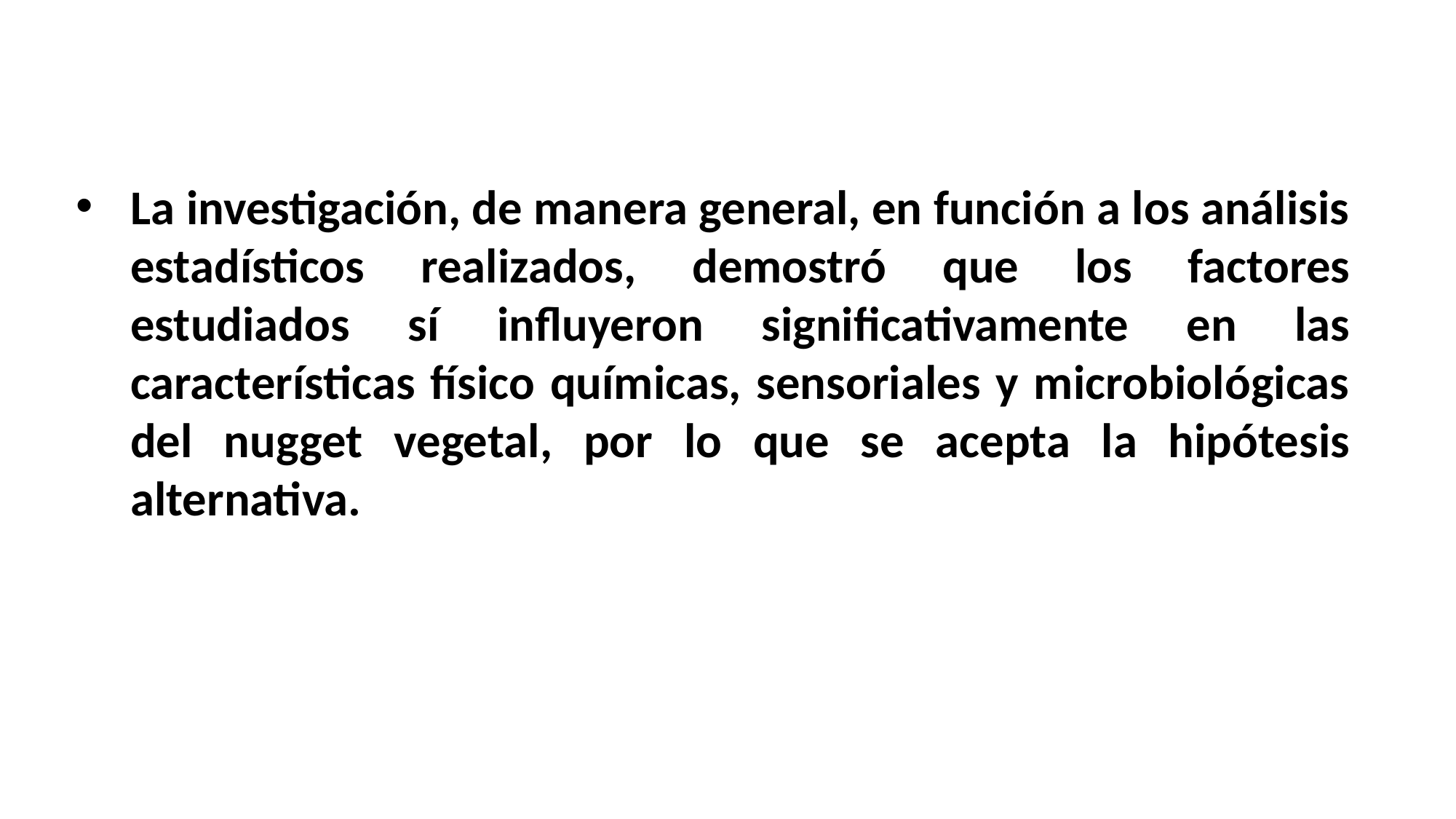

La investigación, de manera general, en función a los análisis estadísticos realizados, demostró que los factores estudiados sí influyeron significativamente en las características físico químicas, sensoriales y microbiológicas del nugget vegetal, por lo que se acepta la hipótesis alternativa.